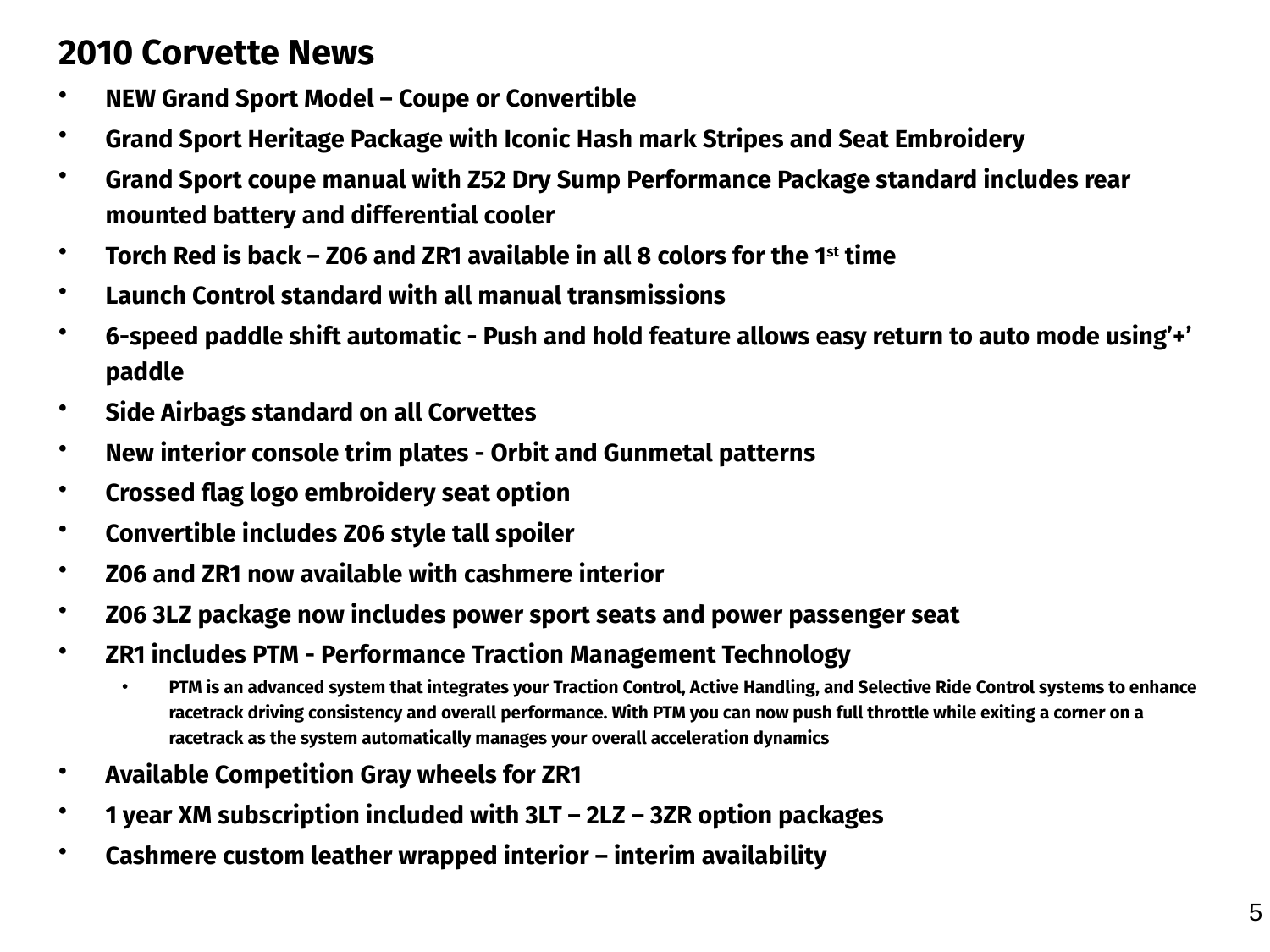

2010 Corvette News
NEW Grand Sport Model – Coupe or Convertible
Grand Sport Heritage Package with Iconic Hash mark Stripes and Seat Embroidery
Grand Sport coupe manual with Z52 Dry Sump Performance Package standard includes rear mounted battery and differential cooler
Torch Red is back – Z06 and ZR1 available in all 8 colors for the 1st time
Launch Control standard with all manual transmissions
6-speed paddle shift automatic - Push and hold feature allows easy return to auto mode using’+’ paddle
Side Airbags standard on all Corvettes
New interior console trim plates - Orbit and Gunmetal patterns
Crossed flag logo embroidery seat option
Convertible includes Z06 style tall spoiler
Z06 and ZR1 now available with cashmere interior
Z06 3LZ package now includes power sport seats and power passenger seat
ZR1 includes PTM - Performance Traction Management Technology
PTM is an advanced system that integrates your Traction Control, Active Handling, and Selective Ride Control systems to enhance racetrack driving consistency and overall performance. With PTM you can now push full throttle while exiting a corner on a racetrack as the system automatically manages your overall acceleration dynamics
Available Competition Gray wheels for ZR1
1 year XM subscription included with 3LT – 2LZ – 3ZR option packages
Cashmere custom leather wrapped interior – interim availability

5